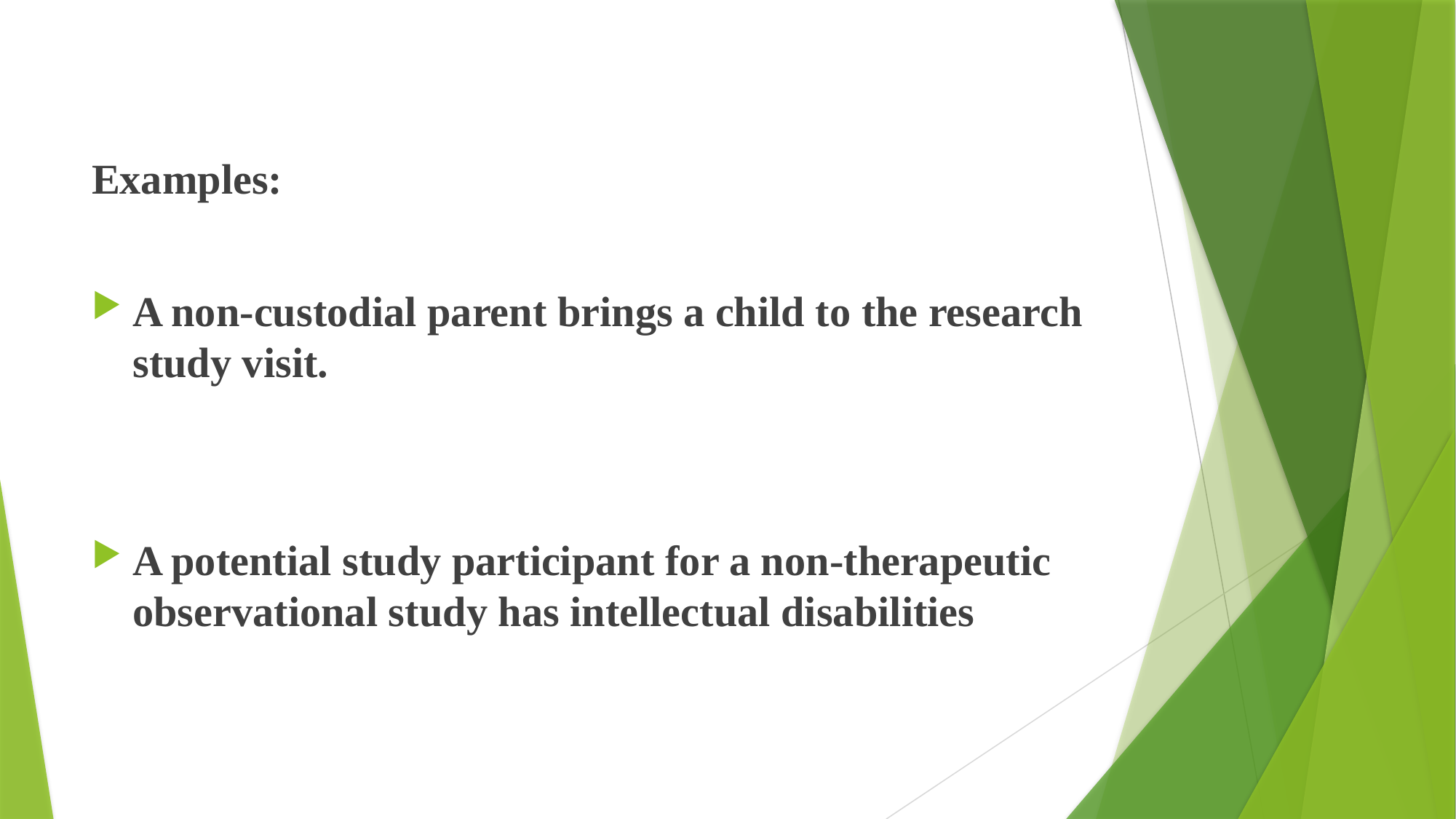

Examples:

A non-custodial parent brings a child to the research study visit.

A potential study participant for a non-therapeutic observational study has intellectual disabilities